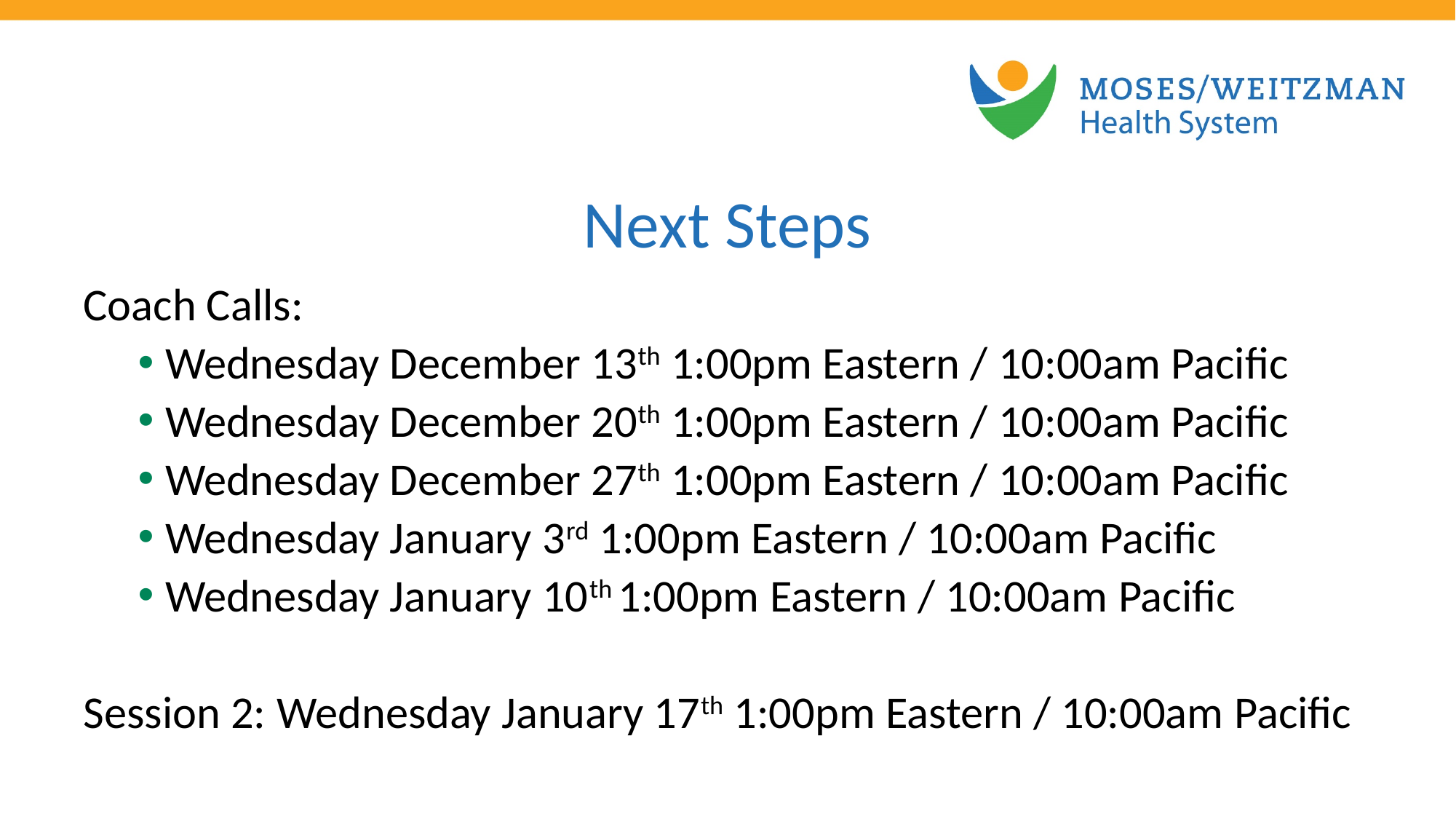

Next Steps
Coach Calls:
Wednesday December 13th 1:00pm Eastern / 10:00am Pacific
Wednesday December 20th 1:00pm Eastern / 10:00am Pacific
Wednesday December 27th 1:00pm Eastern / 10:00am Pacific
Wednesday January 3rd 1:00pm Eastern / 10:00am Pacific
Wednesday January 10th 1:00pm Eastern / 10:00am Pacific

Session 2: Wednesday January 17th 1:00pm Eastern / 10:00am Pacific